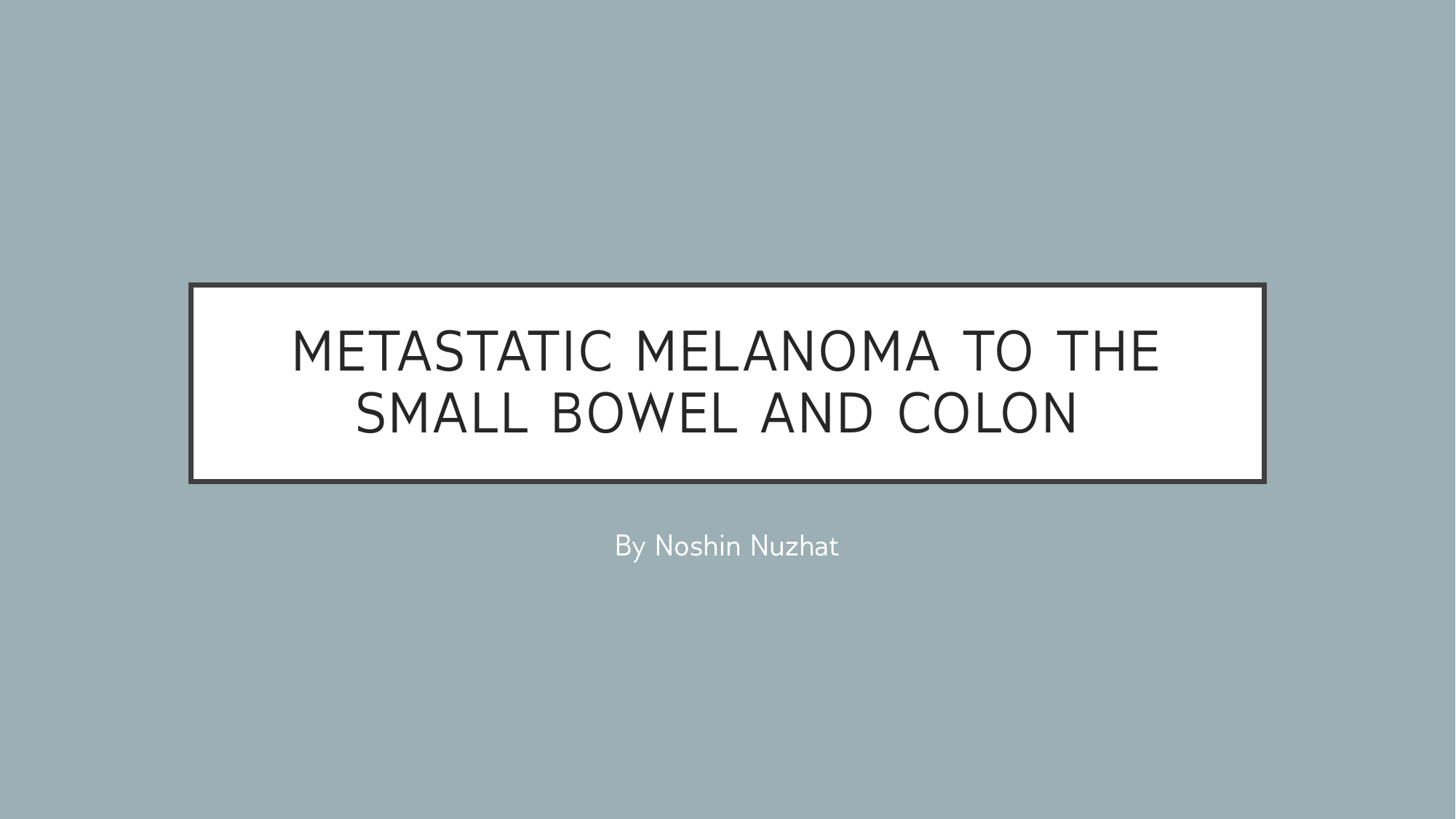

# Metastatic Melanoma to the Small bowel and colon
By Noshin Nuzhat